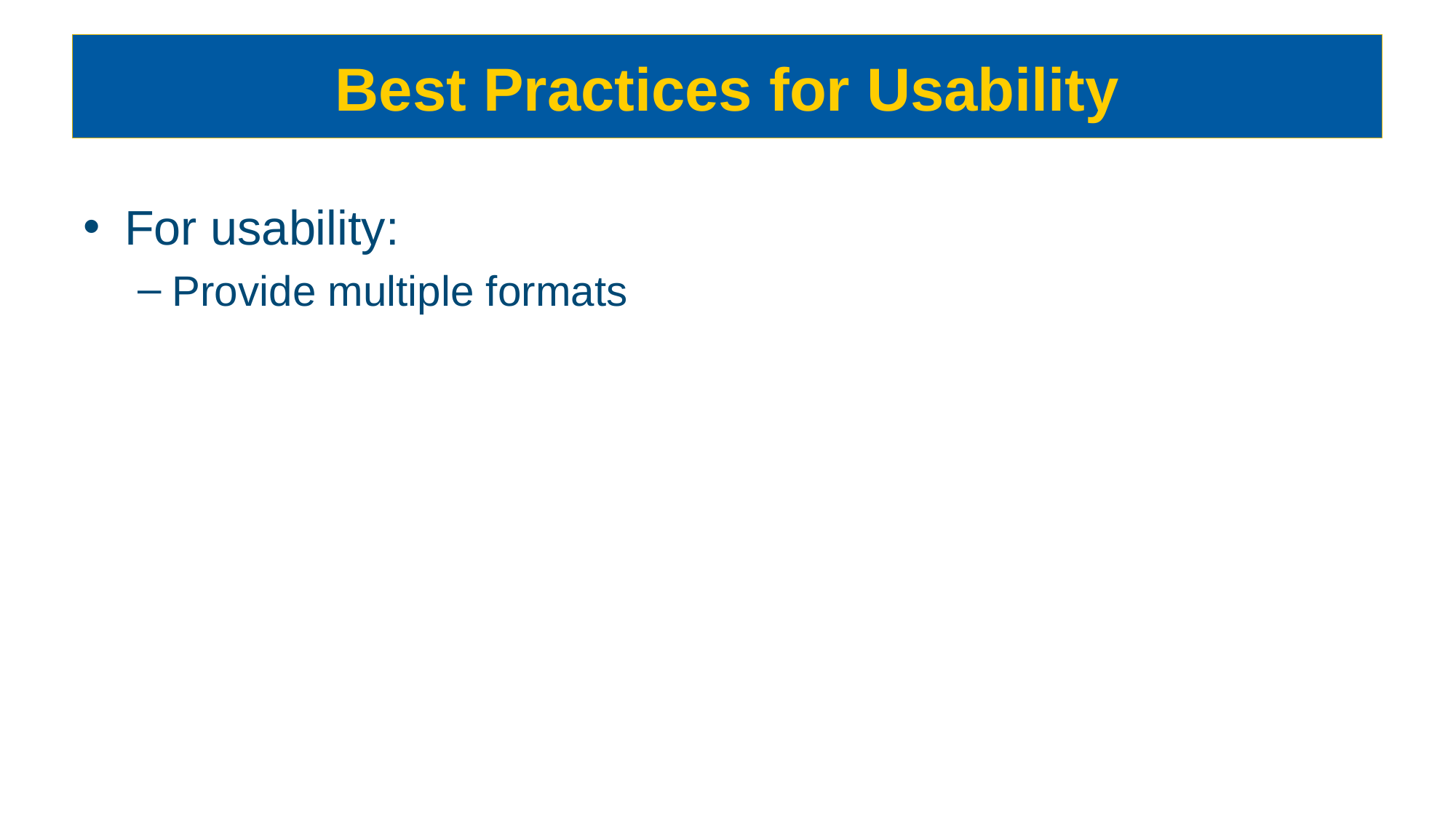

# Best Practices for Usability
For usability:
Provide multiple formats